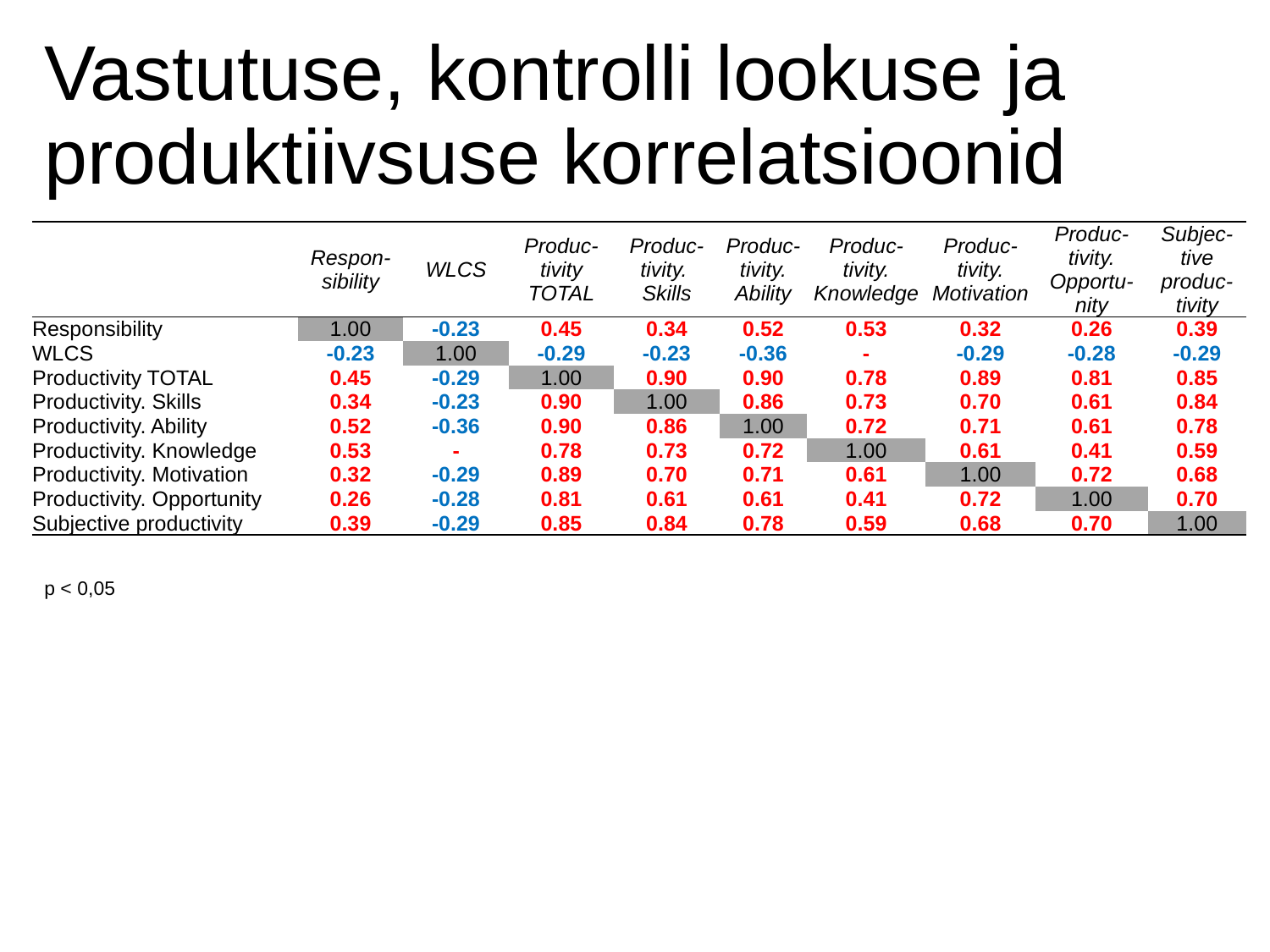

# Vastutuse, kontrolli lookuse ja produktiivsuse korrelatsioonid
|  | Respon-sibility | WLCS | Produc-tivity TOTAL | Produc-tivity. Skills | Produc-tivity. Ability | Produc-tivity. Knowledge | Produc-tivity. Motivation | Produc-tivity. Opportu-nity | Subjec-tive produc-tivity |
| --- | --- | --- | --- | --- | --- | --- | --- | --- | --- |
| Responsibility | 1.00 | -0.23 | 0.45 | 0.34 | 0.52 | 0.53 | 0.32 | 0.26 | 0.39 |
| WLCS | -0.23 | 1.00 | -0.29 | -0.23 | -0.36 | - | -0.29 | -0.28 | -0.29 |
| Productivity TOTAL | 0.45 | -0.29 | 1.00 | 0.90 | 0.90 | 0.78 | 0.89 | 0.81 | 0.85 |
| Productivity. Skills | 0.34 | -0.23 | 0.90 | 1.00 | 0.86 | 0.73 | 0.70 | 0.61 | 0.84 |
| Productivity. Ability | 0.52 | -0.36 | 0.90 | 0.86 | 1.00 | 0.72 | 0.71 | 0.61 | 0.78 |
| Productivity. Knowledge | 0.53 | - | 0.78 | 0.73 | 0.72 | 1.00 | 0.61 | 0.41 | 0.59 |
| Productivity. Motivation | 0.32 | -0.29 | 0.89 | 0.70 | 0.71 | 0.61 | 1.00 | 0.72 | 0.68 |
| Productivity. Opportunity | 0.26 | -0.28 | 0.81 | 0.61 | 0.61 | 0.41 | 0.72 | 1.00 | 0.70 |
| Subjective productivity | 0.39 | -0.29 | 0.85 | 0.84 | 0.78 | 0.59 | 0.68 | 0.70 | 1.00 |
p < 0,05